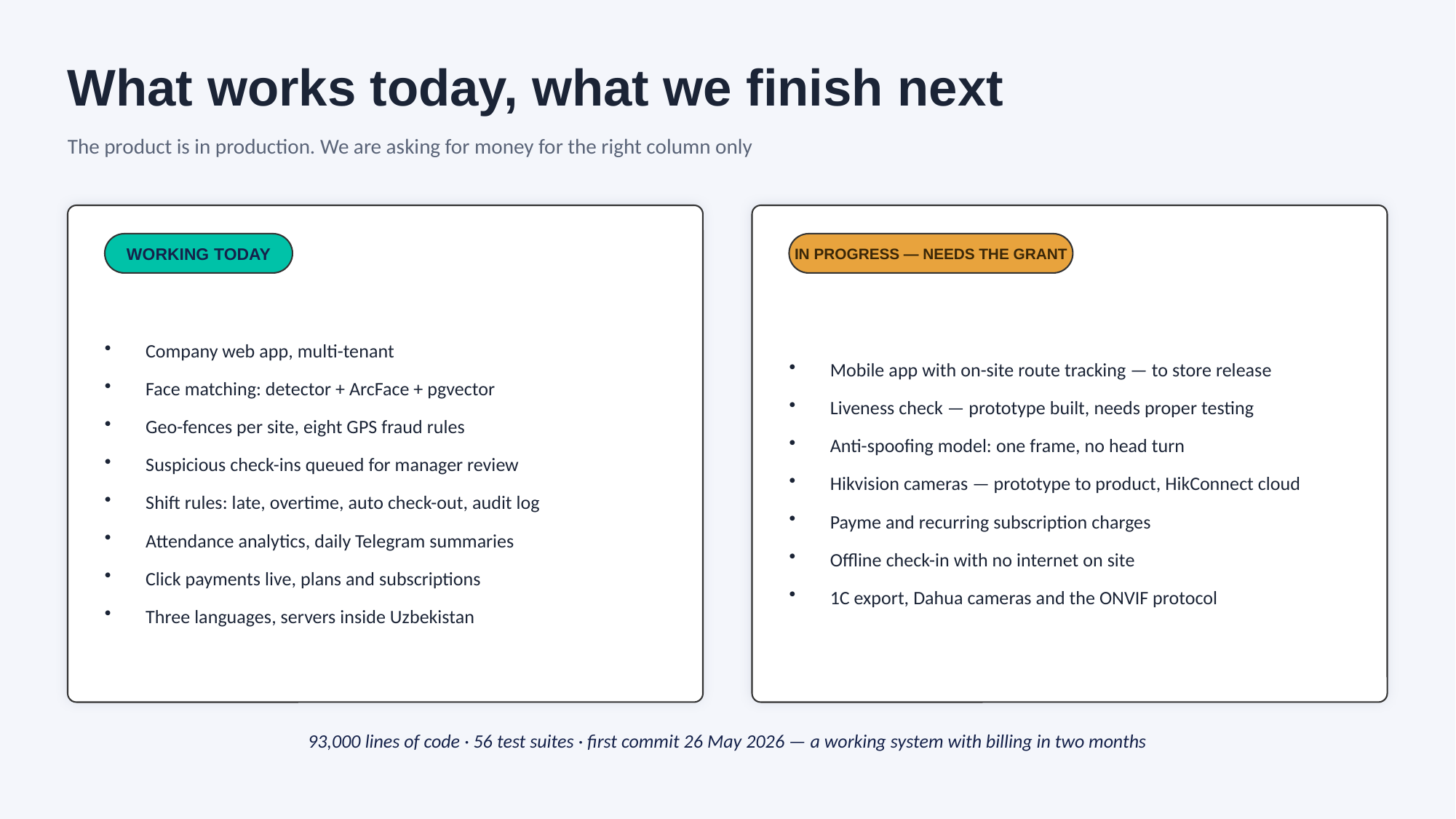

What works today, what we finish next
The product is in production. We are asking for money for the right column only

WORKING TODAY

IN PROGRESS — NEEDS THE GRANT
Company web app, multi-tenant
Face matching: detector + ArcFace + pgvector
Geo-fences per site, eight GPS fraud rules
Suspicious check-ins queued for manager review
Shift rules: late, overtime, auto check-out, audit log
Attendance analytics, daily Telegram summaries
Click payments live, plans and subscriptions
Three languages, servers inside Uzbekistan
Mobile app with on-site route tracking — to store release
Liveness check — prototype built, needs proper testing
Anti-spoofing model: one frame, no head turn
Hikvision cameras — prototype to product, HikConnect cloud
Payme and recurring subscription charges
Offline check-in with no internet on site
1C export, Dahua cameras and the ONVIF protocol
93,000 lines of code · 56 test suites · first commit 26 May 2026 — a working system with billing in two months